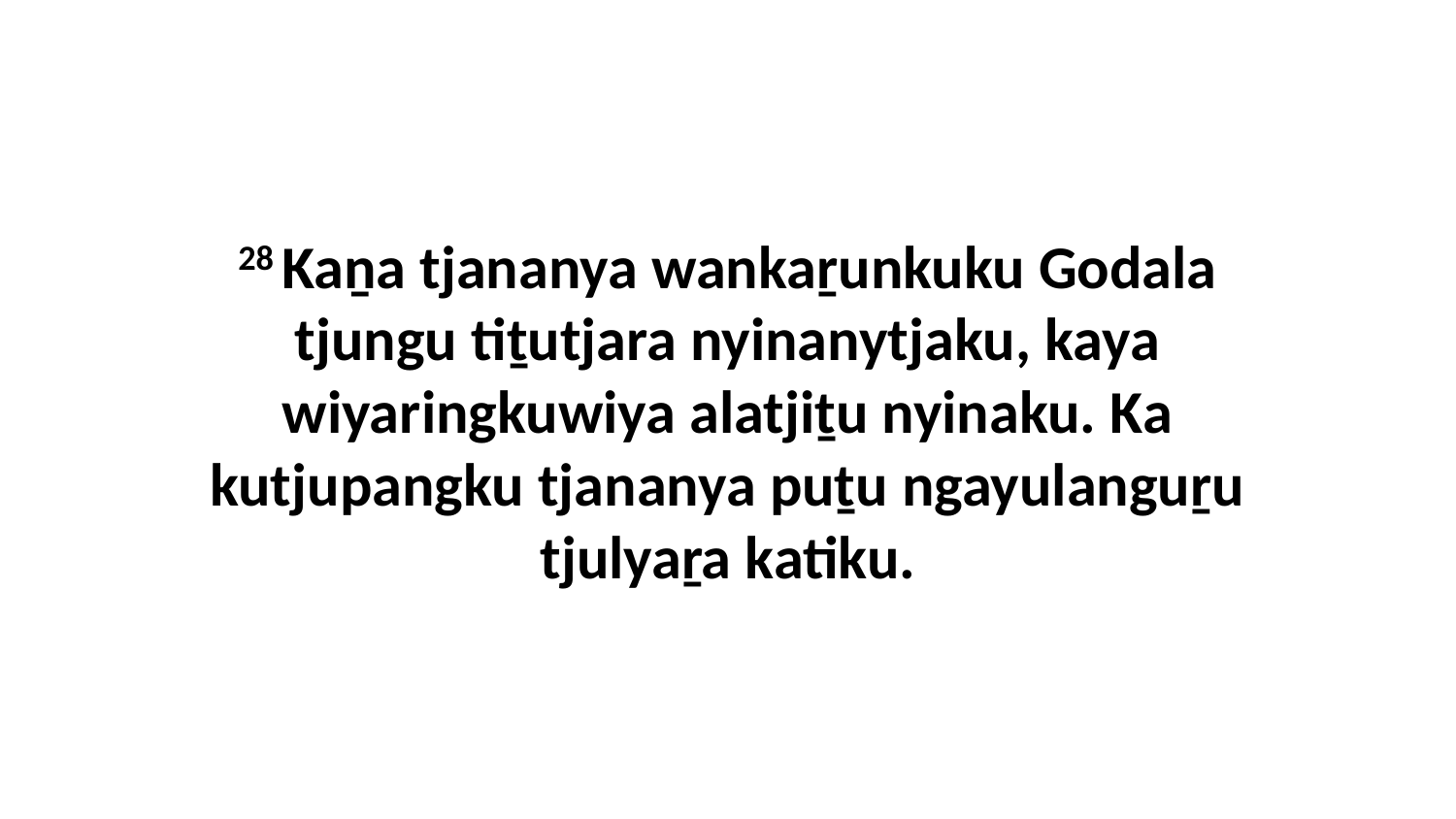

28 Kaṉa tjananya wankaṟunkuku Godala tjungu tiṯutjara nyinanytjaku, kaya wiyaringkuwiya alatjiṯu nyinaku. Ka kutjupangku tjananya puṯu ngayulanguṟu tjulyaṟa katiku.